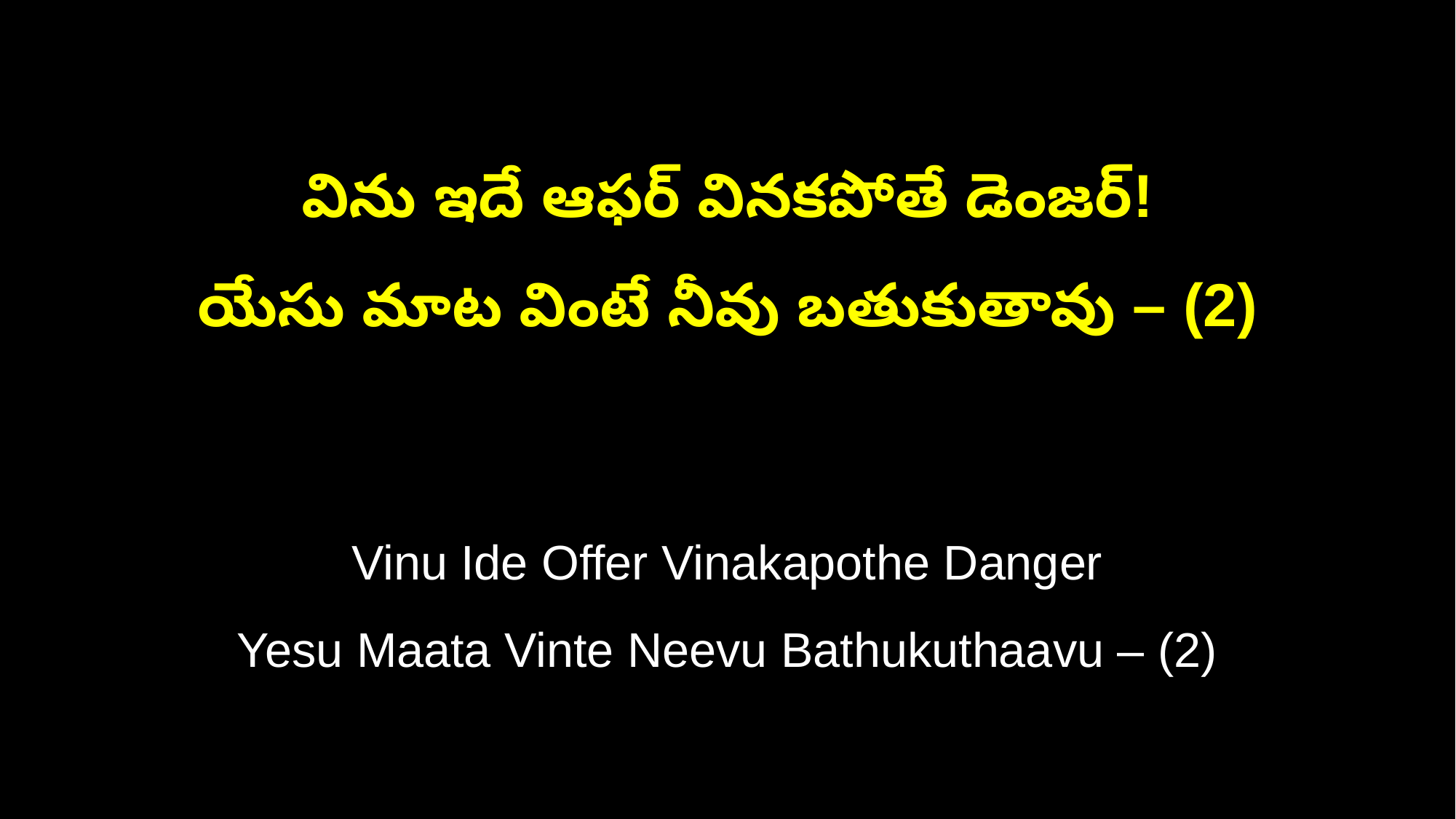

విను ఇదే ఆఫర్ వినకపోతే డెంజర్!
యేసు మాట వింటే నీవు బతుకుతావు – (2)
Vinu Ide Offer Vinakapothe Danger
Yesu Maata Vinte Neevu Bathukuthaavu – (2)